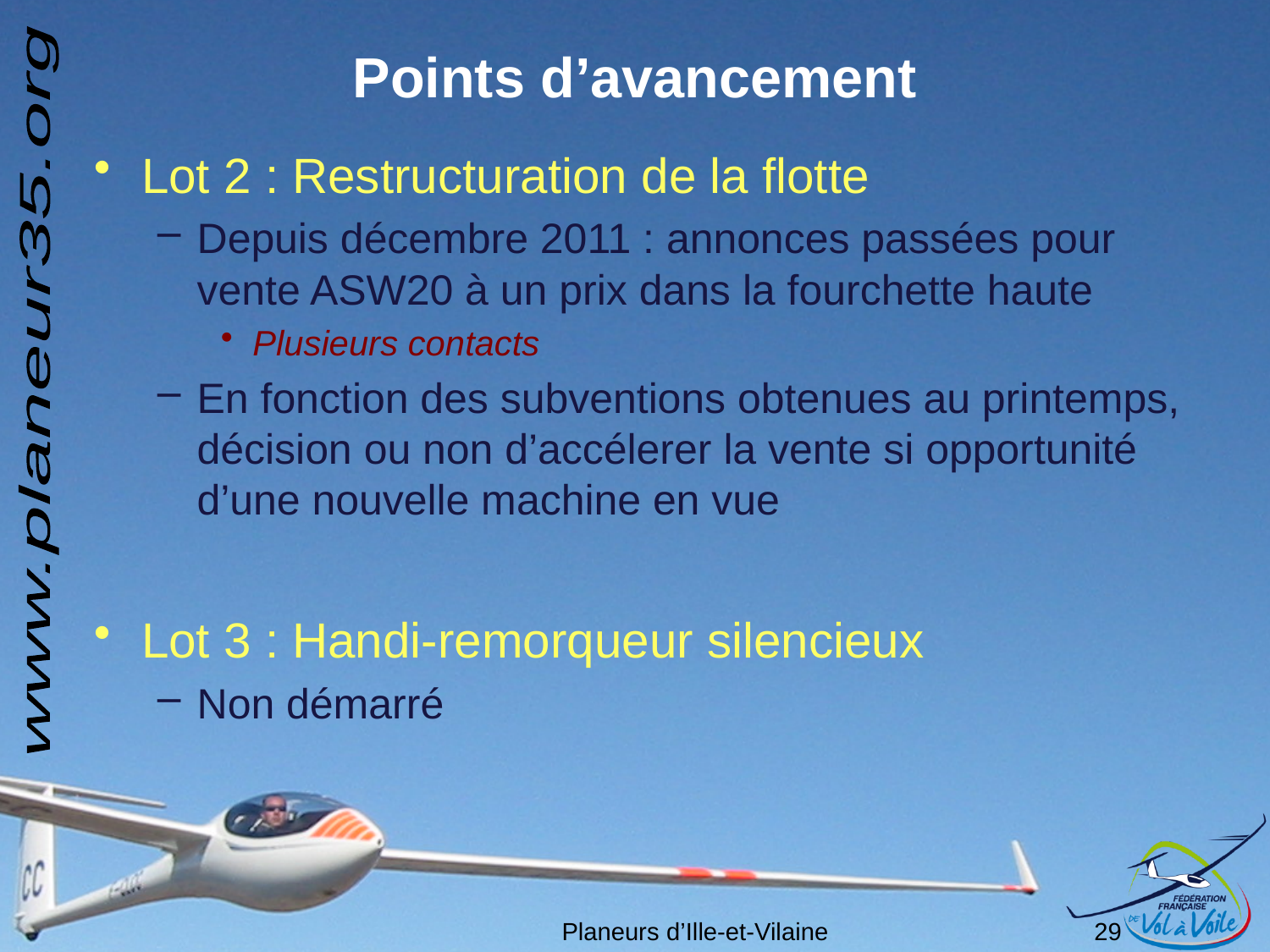

# Points d’avancement
Lot 2 : Restructuration de la flotte
Depuis décembre 2011 : annonces passées pour vente ASW20 à un prix dans la fourchette haute
Plusieurs contacts
En fonction des subventions obtenues au printemps, décision ou non d’accélerer la vente si opportunité d’une nouvelle machine en vue

Lot 3 : Handi-remorqueur silencieux
Non démarré